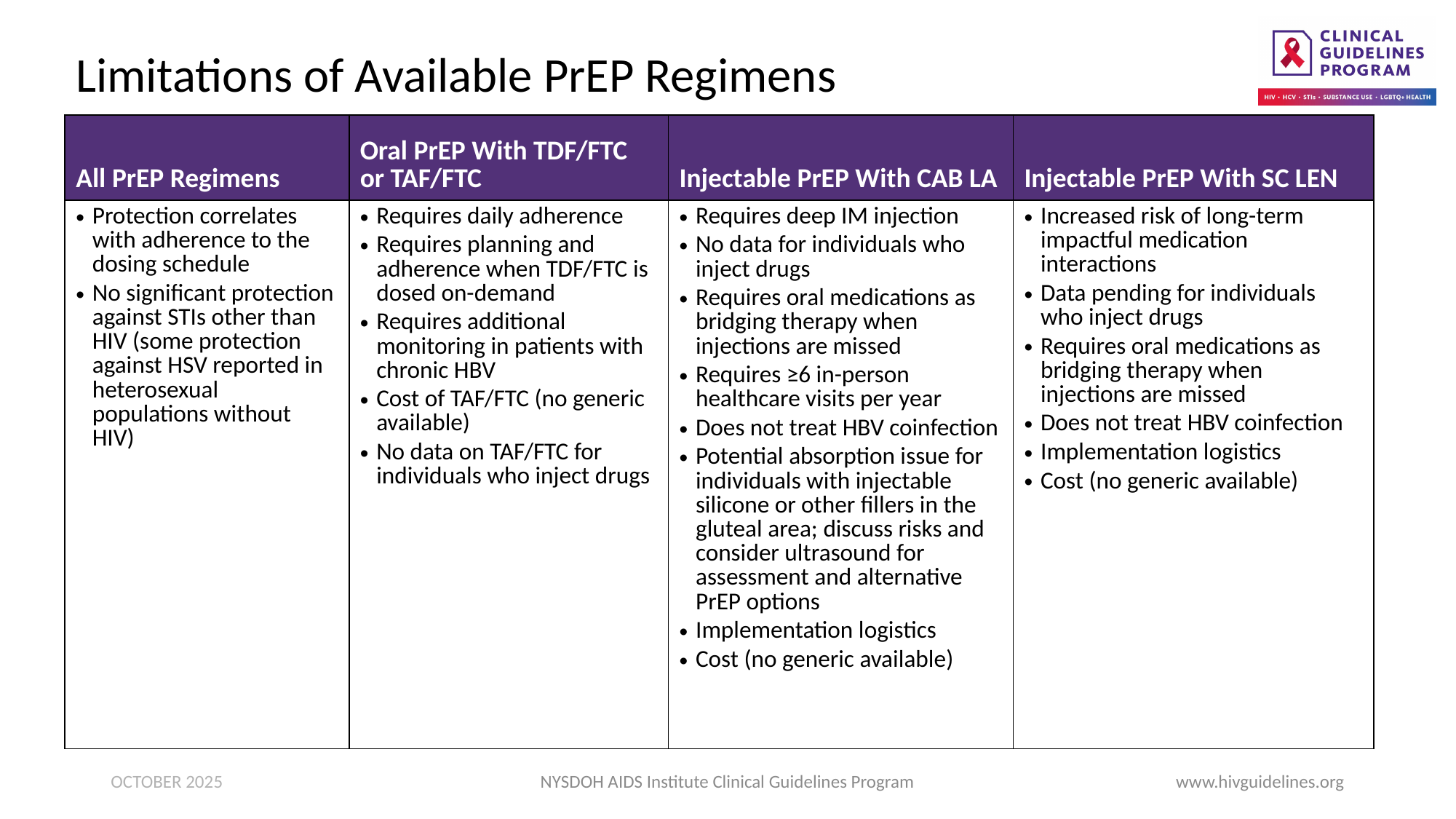

# Limitations of Available PrEP Regimens
| All PrEP Regimens | Oral PrEP With TDF/FTC or TAF/FTC | Injectable PrEP With CAB LA | Injectable PrEP With SC LEN |
| --- | --- | --- | --- |
| Protection correlates with adherence to the dosing schedule No significant protection against STIs other than HIV (some protection against HSV reported in heterosexual populations without HIV) | Requires daily adherence Requires planning and adherence when TDF/FTC is dosed on-demand Requires additional monitoring in patients with chronic HBV Cost of TAF/FTC (no generic available) No data on TAF/FTC for individuals who inject drugs | Requires deep IM injection No data for individuals who inject drugs Requires oral medications as bridging therapy when injections are missed Requires ≥6 in-person healthcare visits per year Does not treat HBV coinfection Potential absorption issue for individuals with injectable silicone or other fillers in the gluteal area; discuss risks and consider ultrasound for assessment and alternative PrEP options Implementation logistics Cost (no generic available) | Increased risk of long-term impactful medication interactions Data pending for individuals who inject drugs Requires oral medications as bridging therapy when injections are missed Does not treat HBV coinfection Implementation logistics Cost (no generic available) |
OCTOBER 2025
NYSDOH AIDS Institute Clinical Guidelines Program
www.hivguidelines.org